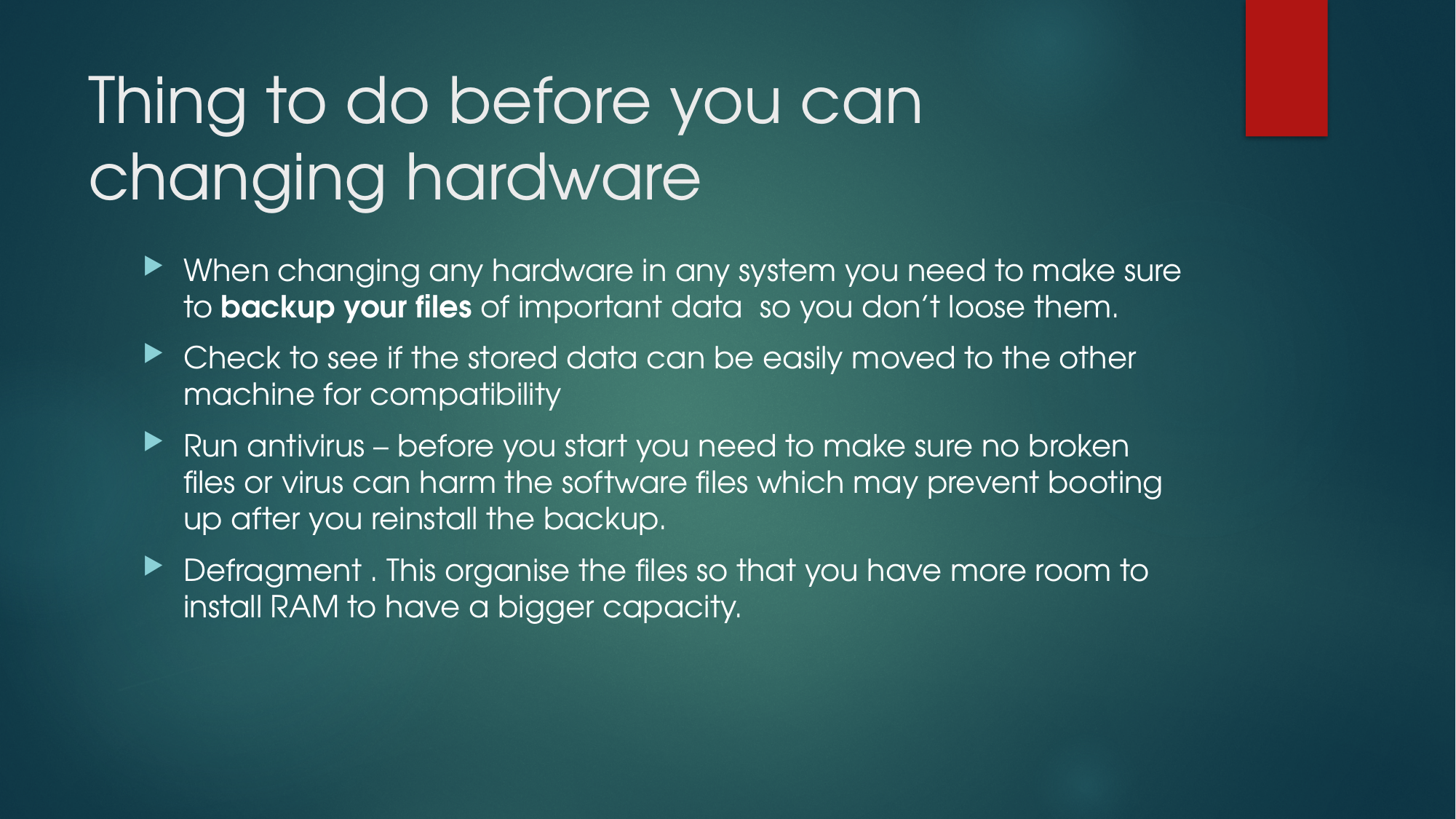

# Thing to do before you can changing hardware
When changing any hardware in any system you need to make sure to backup your files of important data  so you don’t loose them.
Check to see if the stored data can be easily moved to the other machine for compatibility
Run antivirus – before you start you need to make sure no broken files or virus can harm the software files which may prevent booting up after you reinstall the backup.
Defragment . This organise the files so that you have more room to install RAM to have a bigger capacity.